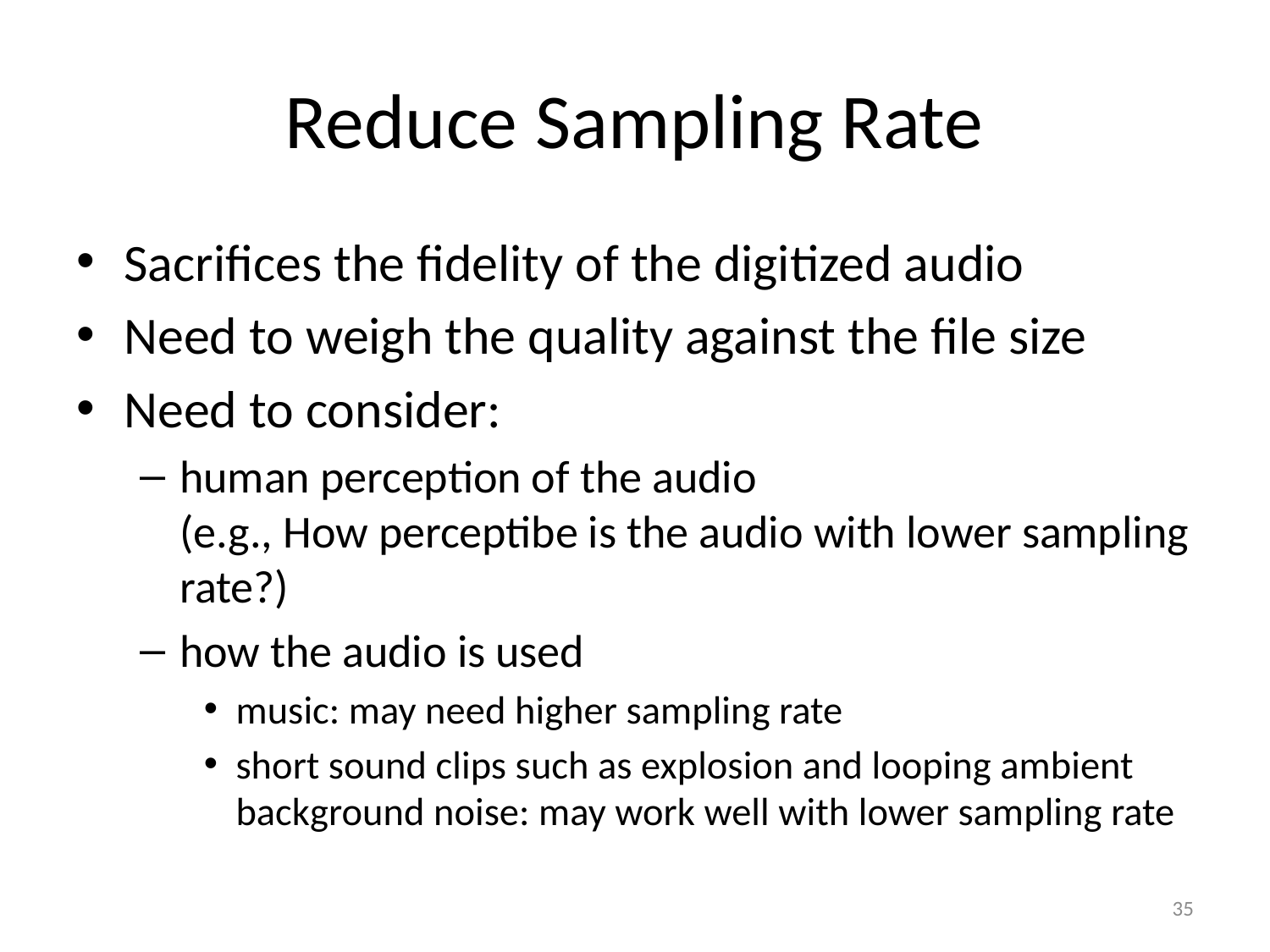

# Reduce Sampling Rate
Sacrifices the fidelity of the digitized audio
Need to weigh the quality against the file size
Need to consider:
human perception of the audio
(e.g., How perceptibe is the audio with lower sampling rate?)
how the audio is used
music: may need higher sampling rate
short sound clips such as explosion and looping ambient background noise: may work well with lower sampling rate
35